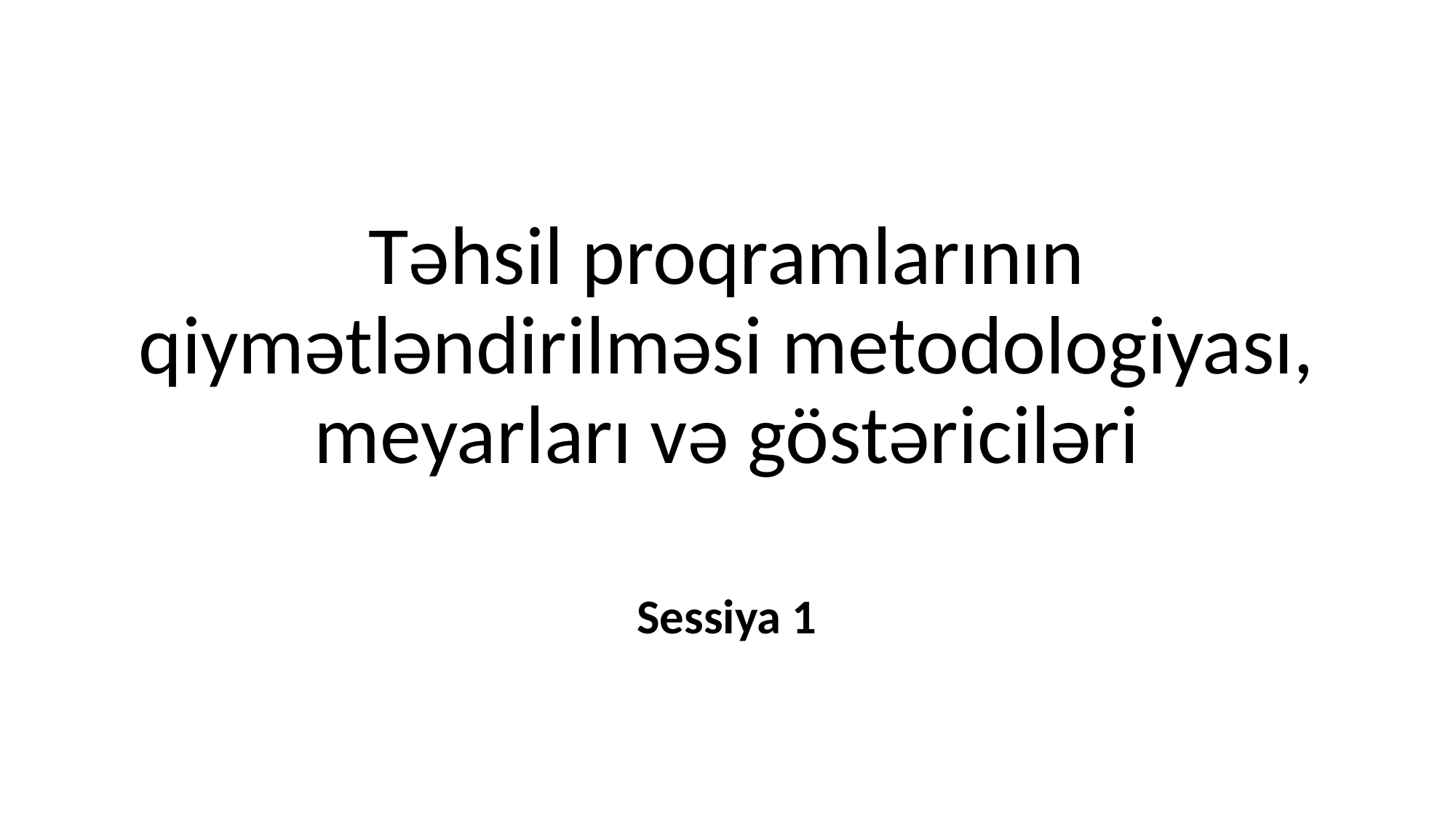

# Təhsil proqramlarının qiymətləndirilməsi metodologiyası, meyarları və göstəriciləri
Sessiya 1